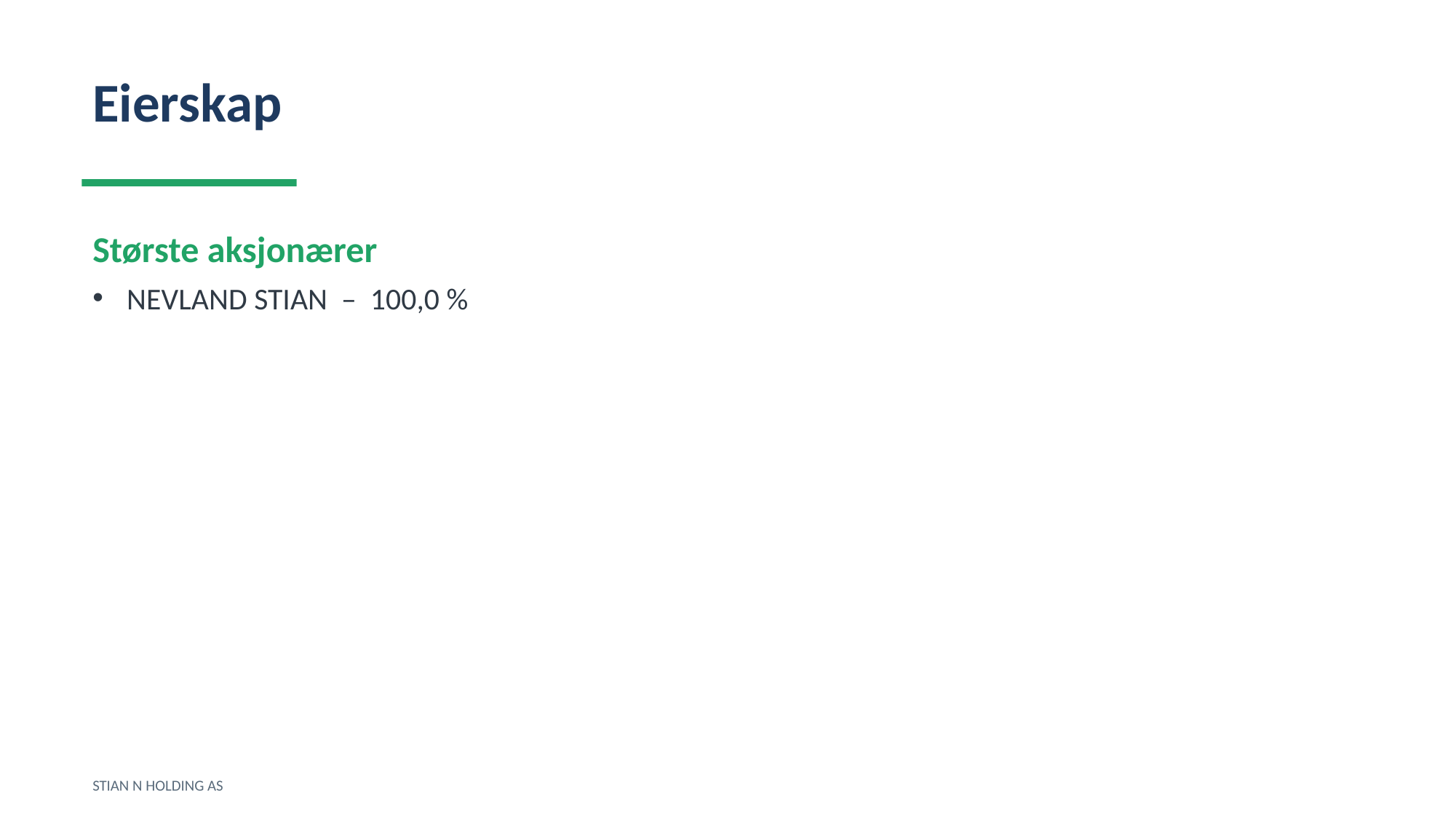

Eierskap

Største aksjonærer
NEVLAND STIAN  –  100,0 %
STIAN N HOLDING AS